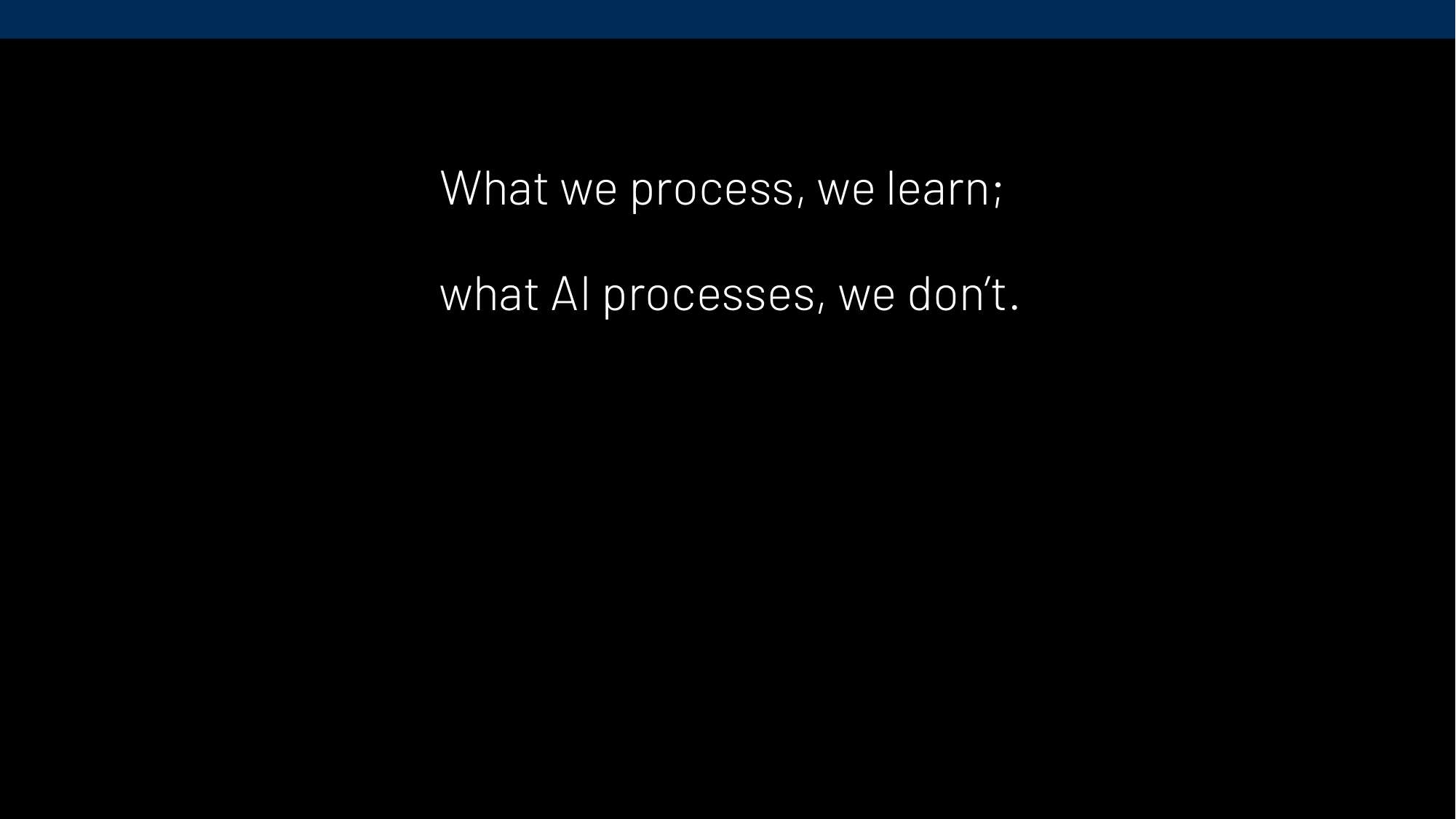

What we process, we learn;

what AI processes, we don’t.